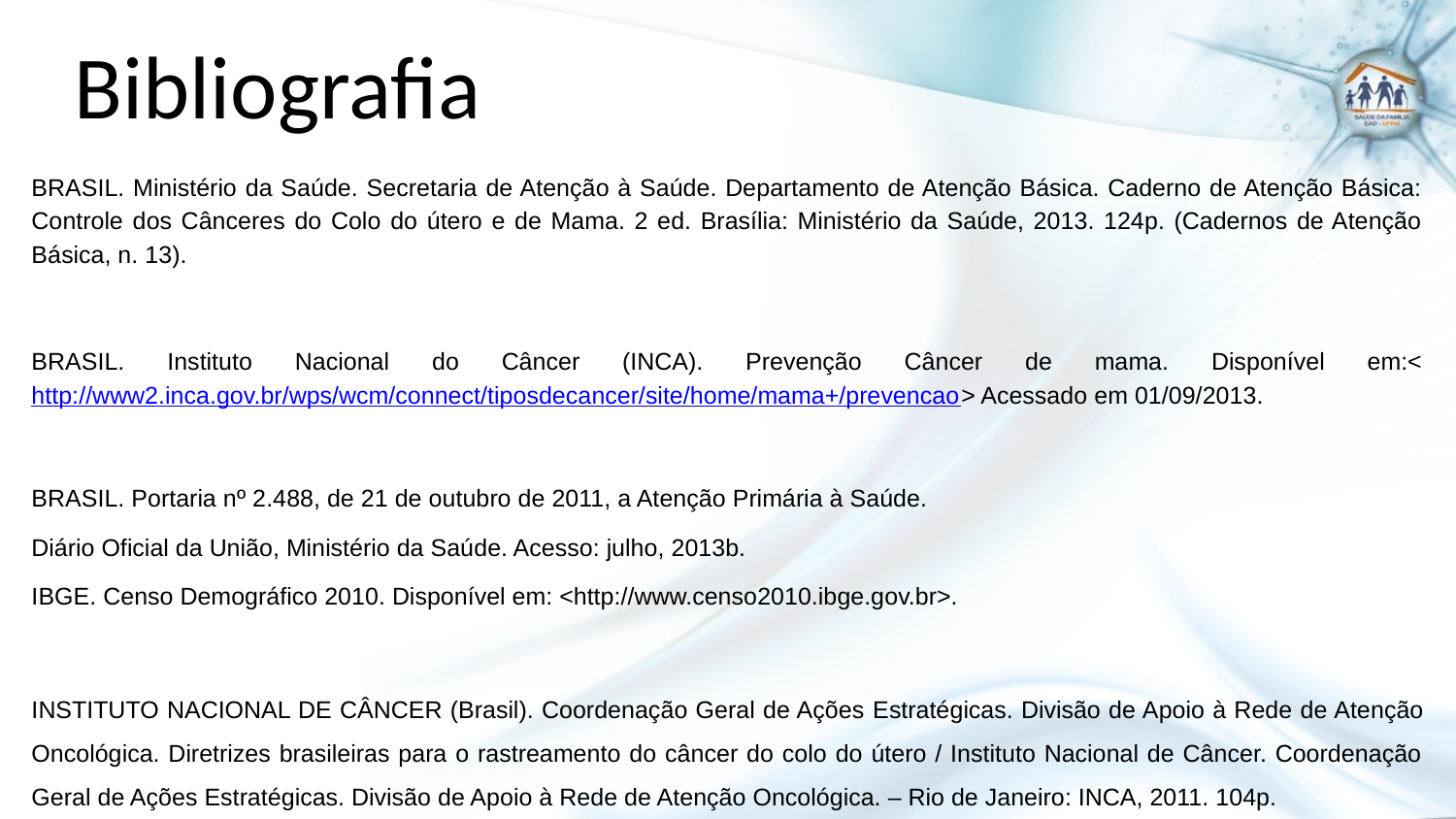

# Bibliografia
BRASIL. Ministério da Saúde. Secretaria de Atenção à Saúde. Departamento de Atenção Básica. Caderno de Atenção Básica: Controle dos Cânceres do Colo do útero e de Mama. 2 ed. Brasília: Ministério da Saúde, 2013. 124p. (Cadernos de Atenção Básica, n. 13).

BRASIL. Instituto Nacional do Câncer (INCA). Prevenção Câncer de mama. Disponível em:<http://www2.inca.gov.br/wps/wcm/connect/tiposdecancer/site/home/mama+/prevencao> Acessado em 01/09/2013.

BRASIL. Portaria nº 2.488, de 21 de outubro de 2011, a Atenção Primária à Saúde.
Diário Oficial da União, Ministério da Saúde. Acesso: julho, 2013b.
IBGE. Censo Demográfico 2010. Disponível em: <http://www.censo2010.ibge.gov.br>.

INSTITUTO NACIONAL DE CÂNCER (Brasil). Coordenação Geral de Ações Estratégicas. Divisão de Apoio à Rede de Atenção Oncológica. Diretrizes brasileiras para o rastreamento do câncer do colo do útero / Instituto Nacional de Câncer. Coordenação Geral de Ações Estratégicas. Divisão de Apoio à Rede de Atenção Oncológica. – Rio de Janeiro: INCA, 2011. 104p.